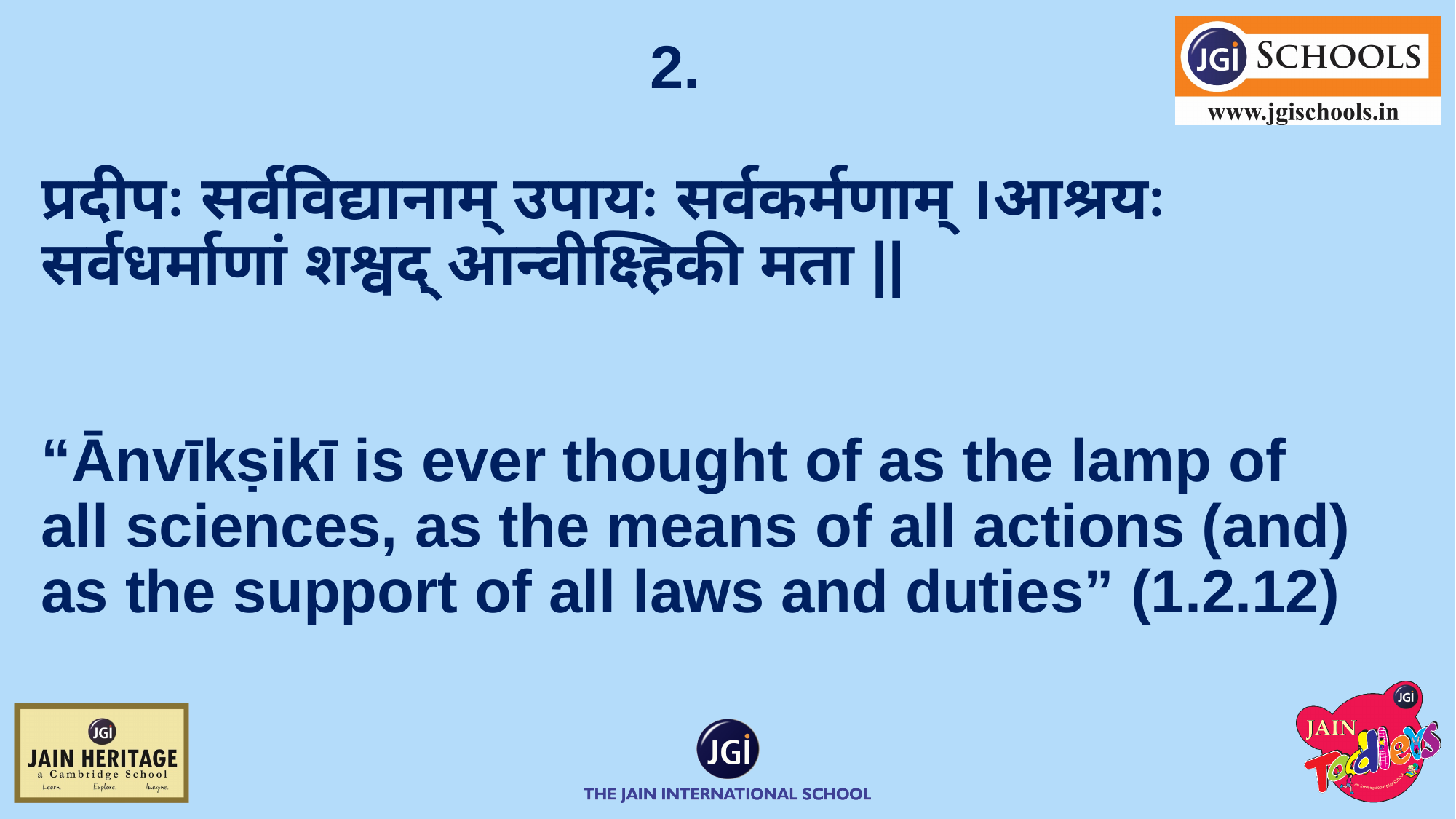

# 2. प्रदीपः सर्वविद्यानाम् उपायः सर्वकर्मणाम् ।आश्रयः सर्वधर्माणां शश्वद् आन्वीक्ष्हिकी मता || “Ānvīkṣikī is ever thought of as the lamp of all sciences, as the means of all actions (and) as the support of all laws and duties” (1.2.12)